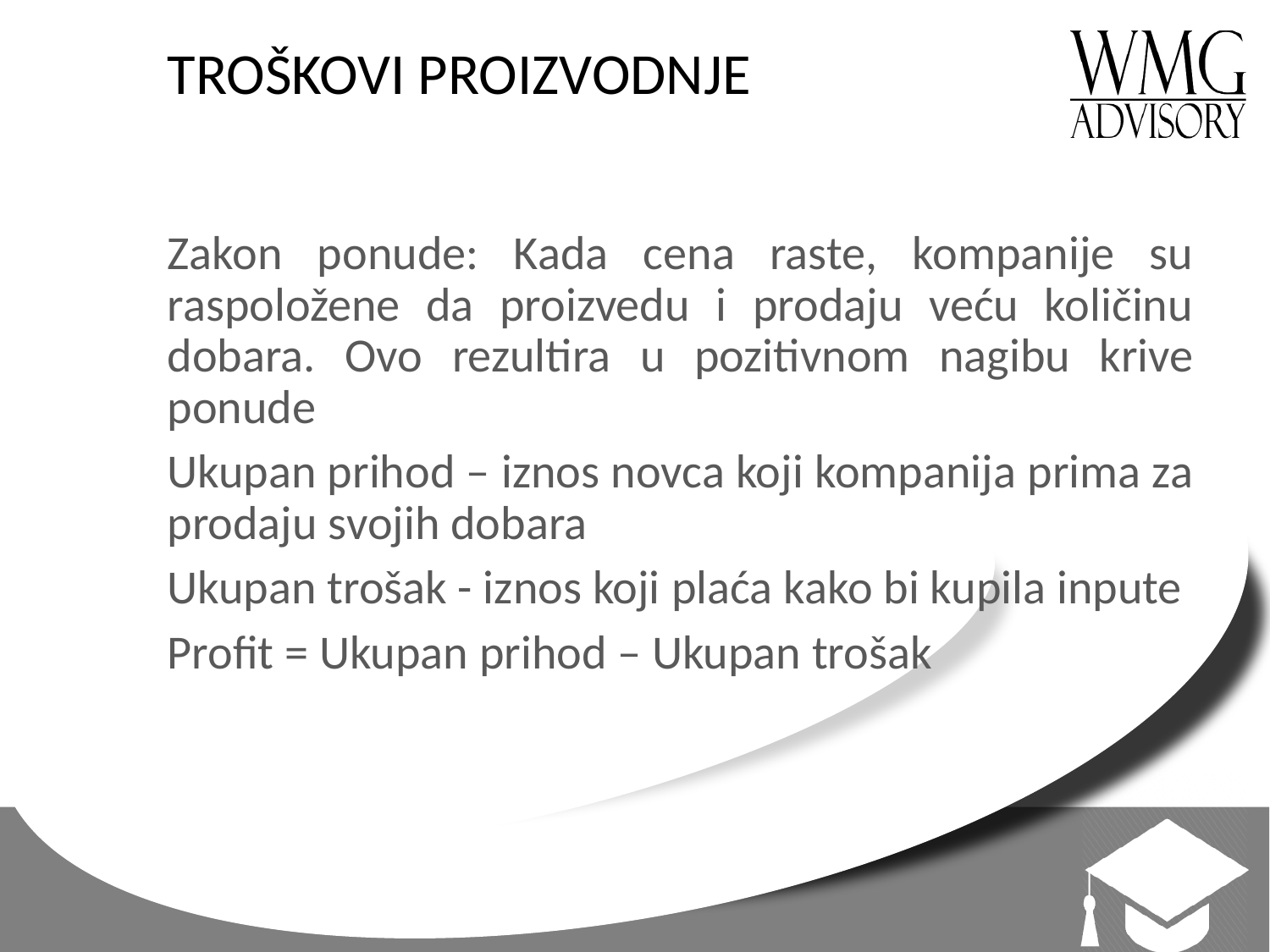

# TROŠKOVI PROIZVODNJE
Zakon ponude: Kada cena raste, kompanije su raspoložene da proizvedu i prodaju veću količinu dobara. Ovo rezultira u pozitivnom nagibu krive ponude
Ukupan prihod – iznos novca koji kompanija prima za prodaju svojih dobara
Ukupan trošak - iznos koji plaća kako bi kupila inpute
Profit = Ukupan prihod – Ukupan trošak